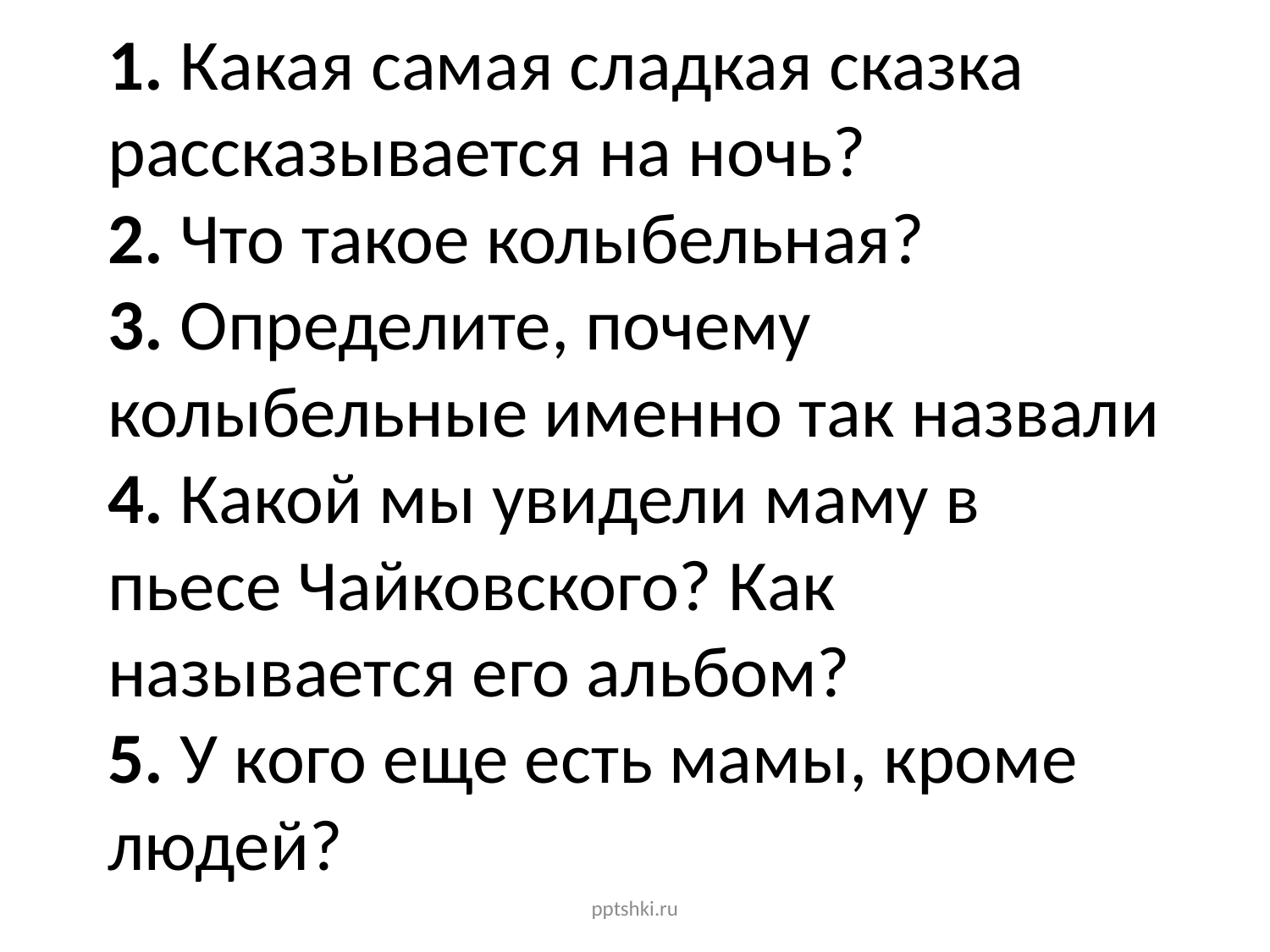

# 1. Какая самая сладкая сказка рассказывается на ночь? 2. Что такое колыбельная? 3. Определите, почему колыбельные именно так назвали 4. Какой мы увидели маму в пьесе Чайковского? Как называется его альбом? 5. У кого еще есть мамы, кроме людей?

pptshki.ru